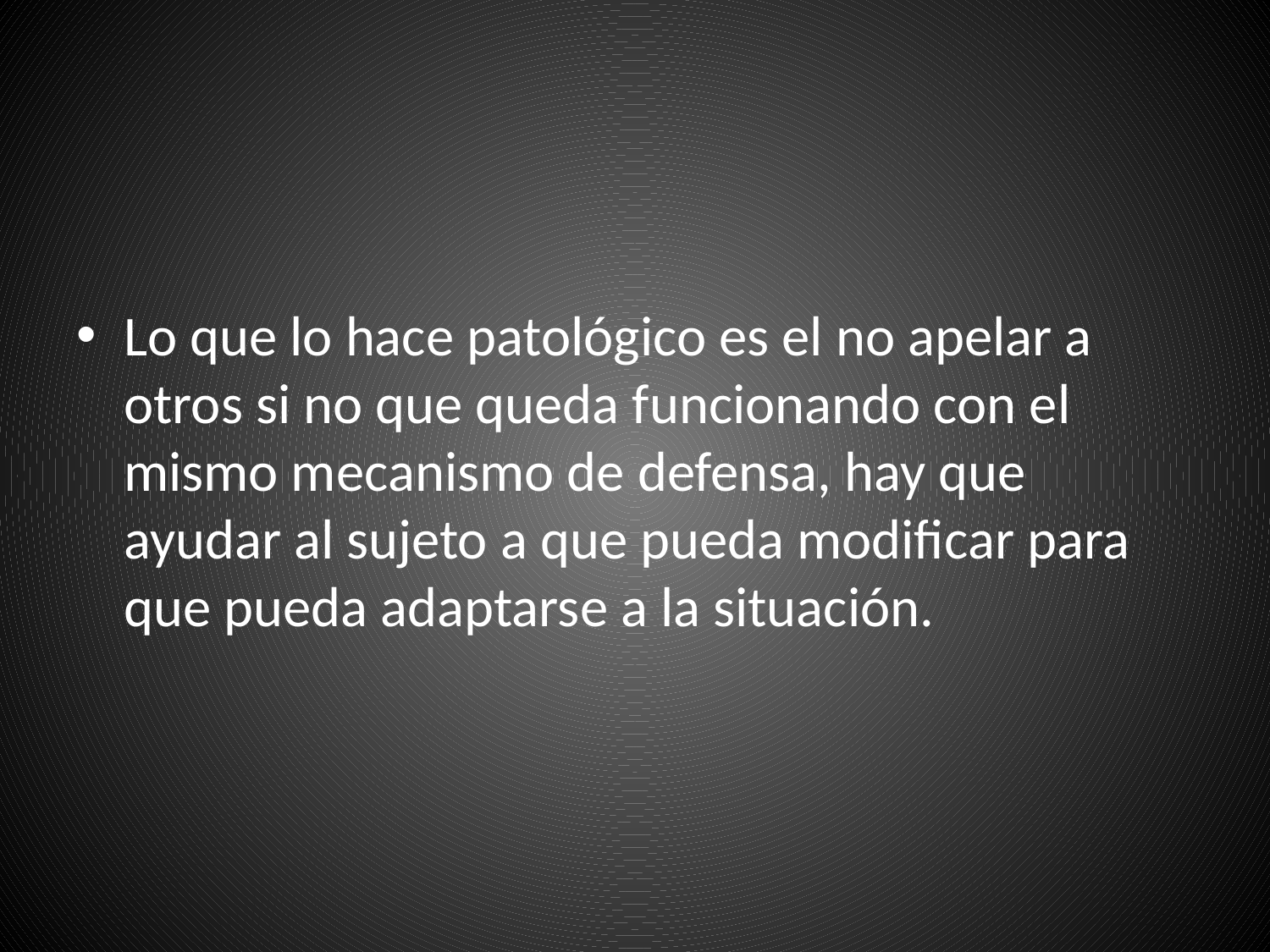

Lo que lo hace patológico es el no apelar a otros si no que queda funcionando con el mismo mecanismo de defensa, hay que ayudar al sujeto a que pueda modificar para que pueda adaptarse a la situación.